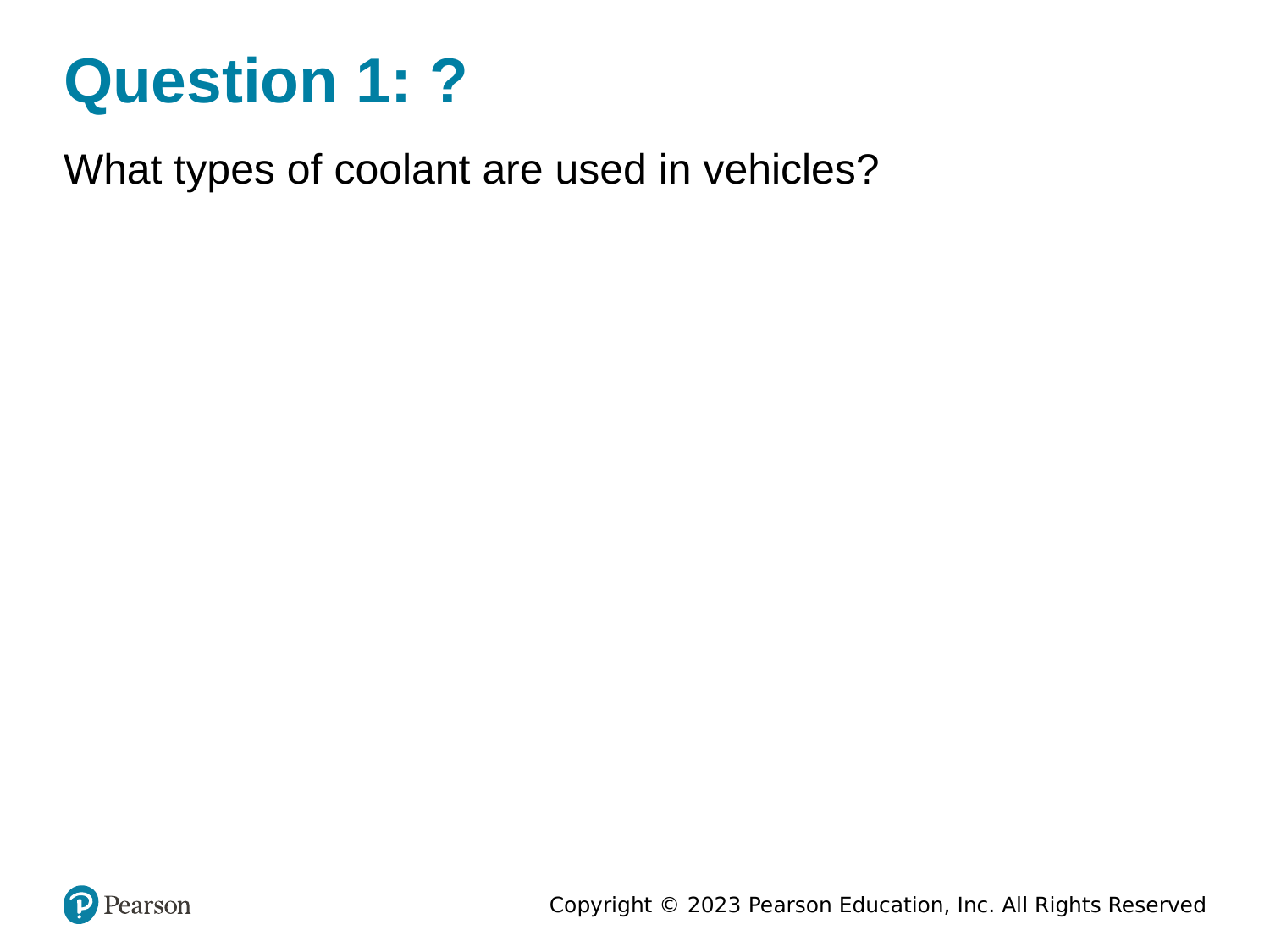

# Question 1: ?
What types of coolant are used in vehicles?